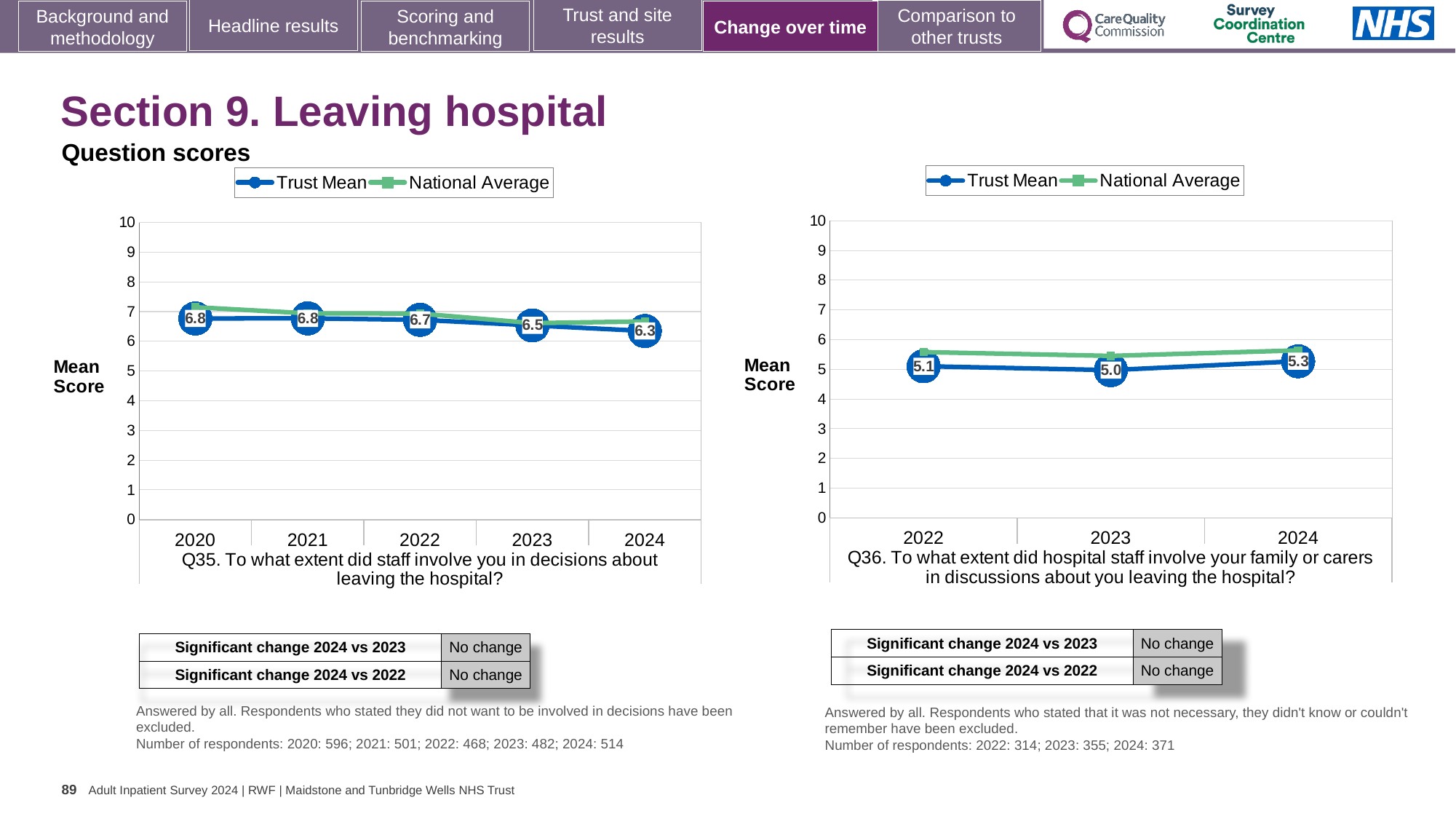

# Section 9. Leaving hospital
Question scores

### Chart

| Category | Trust Mean | National Average |
|---|---|---|
| 2022 | 5.104872497231975 | 5.580055020765087 |
| 2023 | 4.973361627723619 | 5.451676179215576 |
| 2024 | 5.271999975609588 | 5.636999691765052 |

### Chart

| Category | Trust Mean | National Average |
|---|---|---|
| 2020 | 6.769411617888955 | 7.147980493225688 |
| 2021 | 6.772974752058122 | 6.942881082282427 |
| 2022 | 6.72324581645478 | 6.934191277792261 |
| 2023 | 6.537809148640297 | 6.61286261178177 |
| 2024 | 6.348233673443049 | 6.668295380326844 |
| Significant change 2024 vs 2023 | No change |
| --- | --- |
| Significant change 2024 vs 2022 | No change |
| Significant change 2024 vs 2023 | No change |
| --- | --- |
| Significant change 2024 vs 2022 | No change |
Answered by all. Respondents who stated they did not want to be involved in decisions have been excluded.
Number of respondents: 2020: 596; 2021: 501; 2022: 468; 2023: 482; 2024: 514

Answered by all. Respondents who stated that it was not necessary, they didn't know or couldn't remember have been excluded.
Number of respondents: 2022: 314; 2023: 355; 2024: 371

89